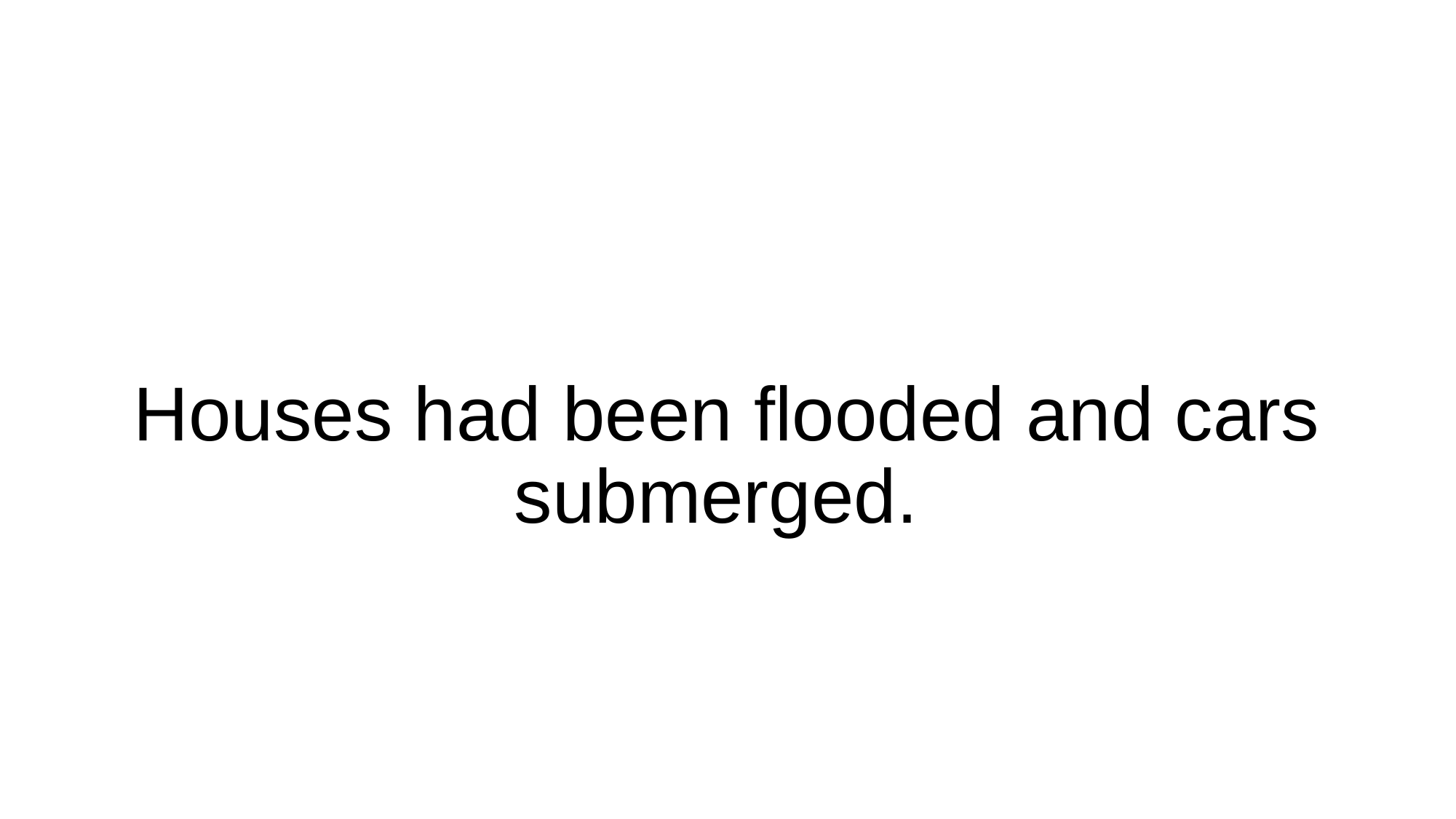

# Houses had been flooded and cars submerged.